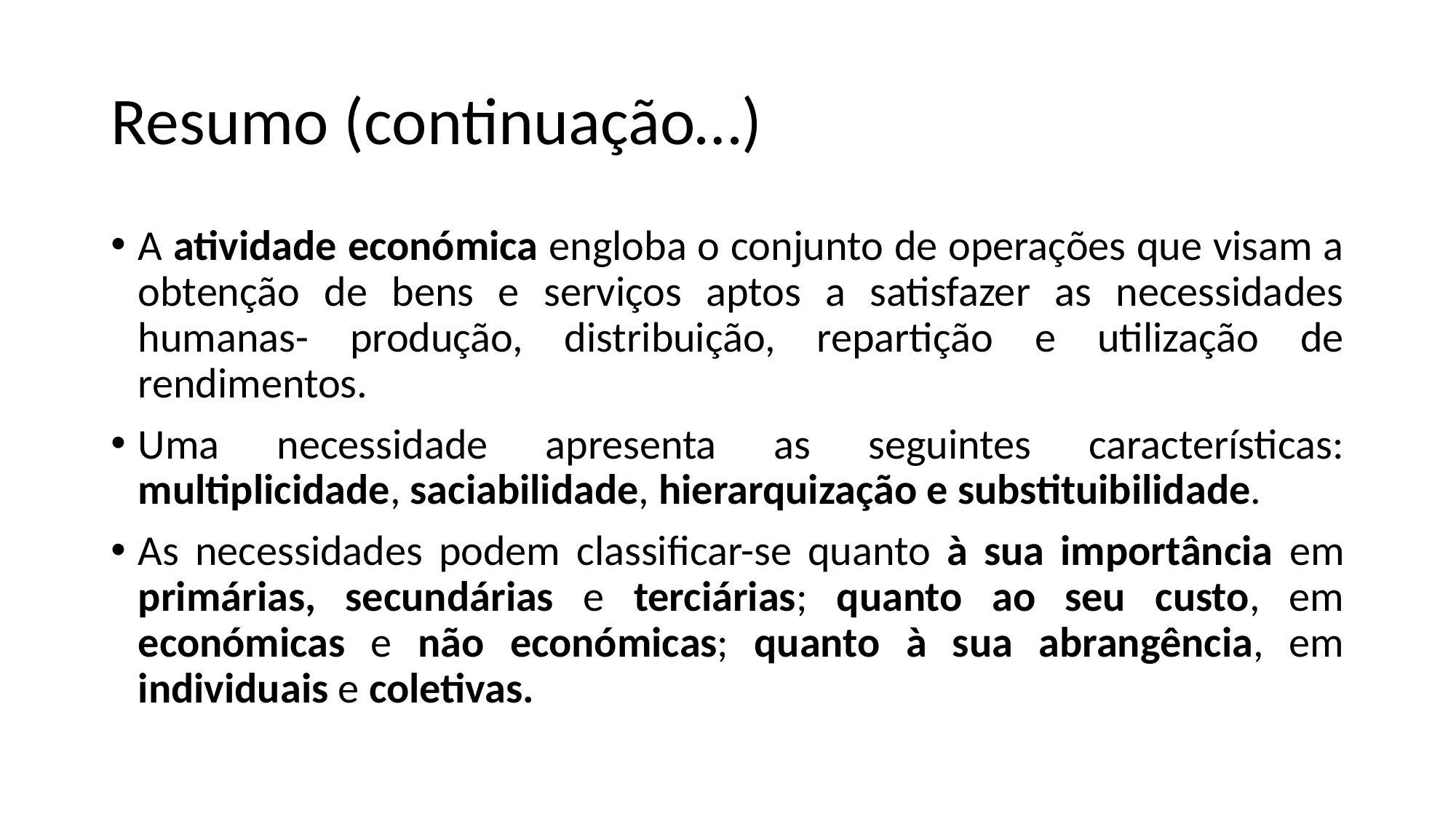

# Resumo (continuação…)
A atividade económica engloba o conjunto de operações que visam a obtenção de bens e serviços aptos a satisfazer as necessidades humanas- produção, distribuição, repartição e utilização de rendimentos.
Uma necessidade apresenta as seguintes características: multiplicidade, saciabilidade, hierarquização e substituibilidade.
As necessidades podem classificar-se quanto à sua importância em primárias, secundárias e terciárias; quanto ao seu custo, em económicas e não económicas; quanto à sua abrangência, em individuais e coletivas.